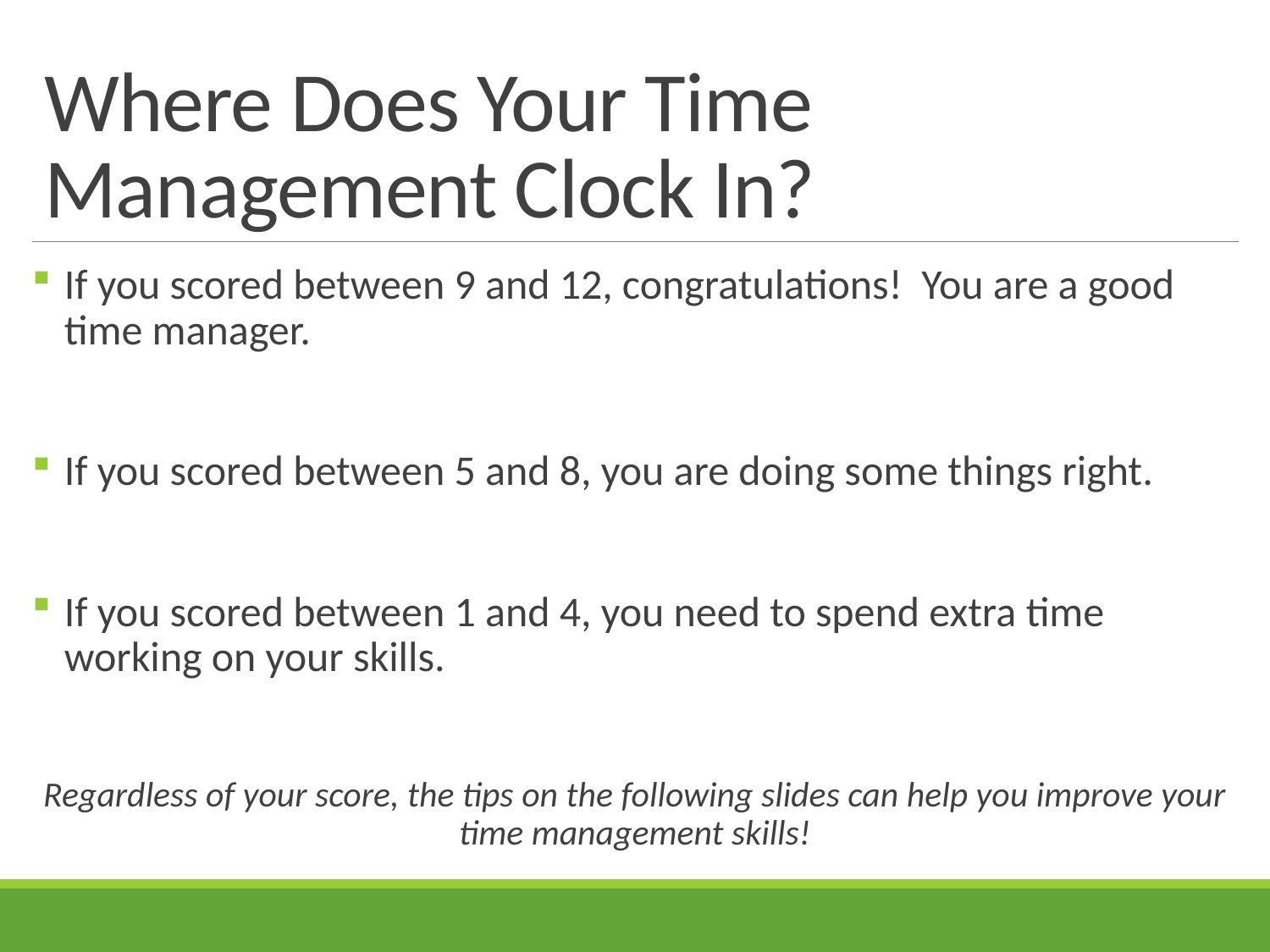

# Where Does Your Time Management Clock In?
If you scored between 9 and 12, congratulations!  You are a good time manager.

If you scored between 5 and 8, you are doing some things right.

If you scored between 1 and 4, you need to spend extra time working on your skills.

Regardless of your score, the tips on the following slides can help you improve your time management skills!